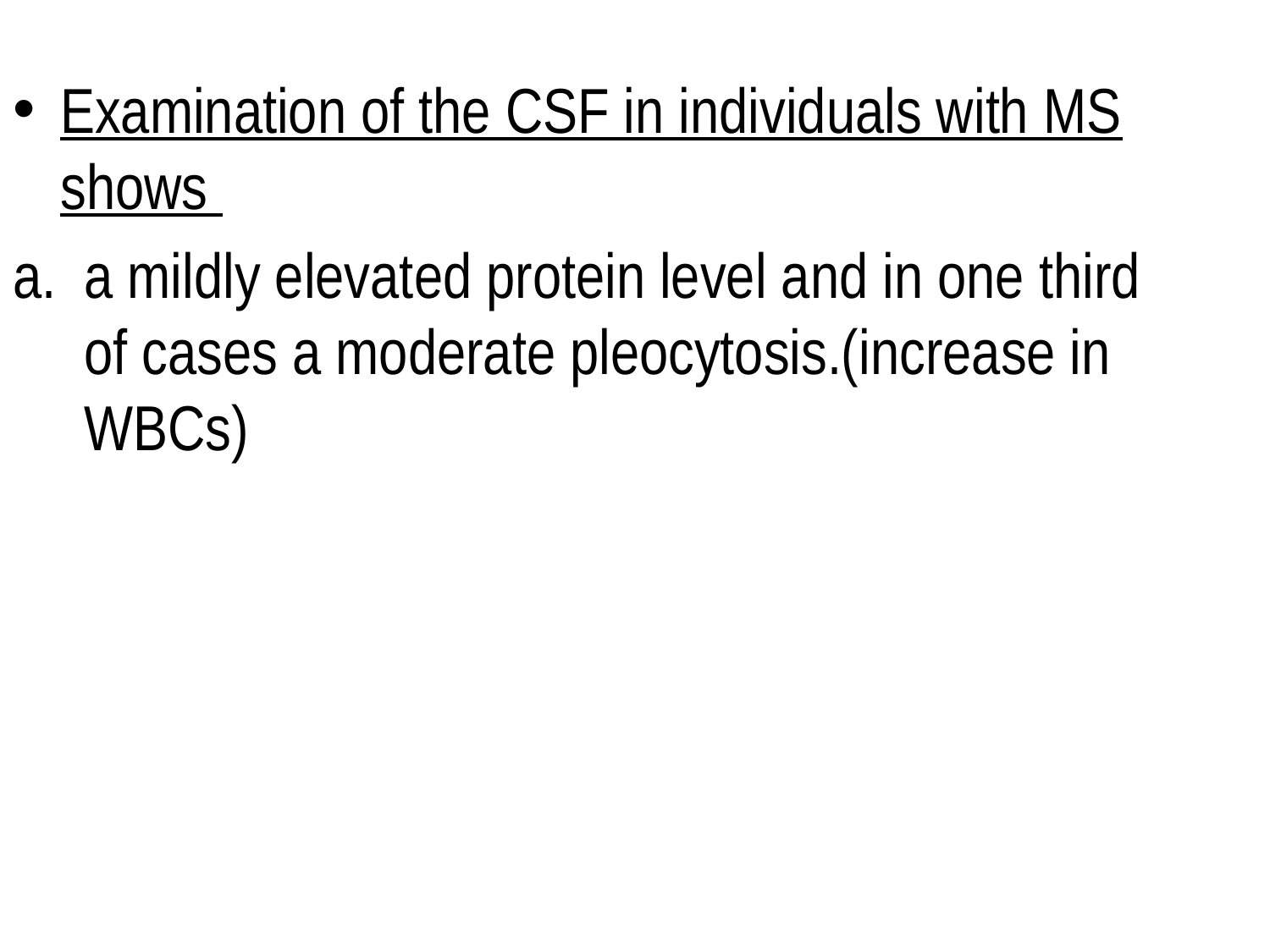

Examination of the CSF in individuals with MS shows
a mildly elevated protein level and in one third of cases a moderate pleocytosis.(increase in WBCs)